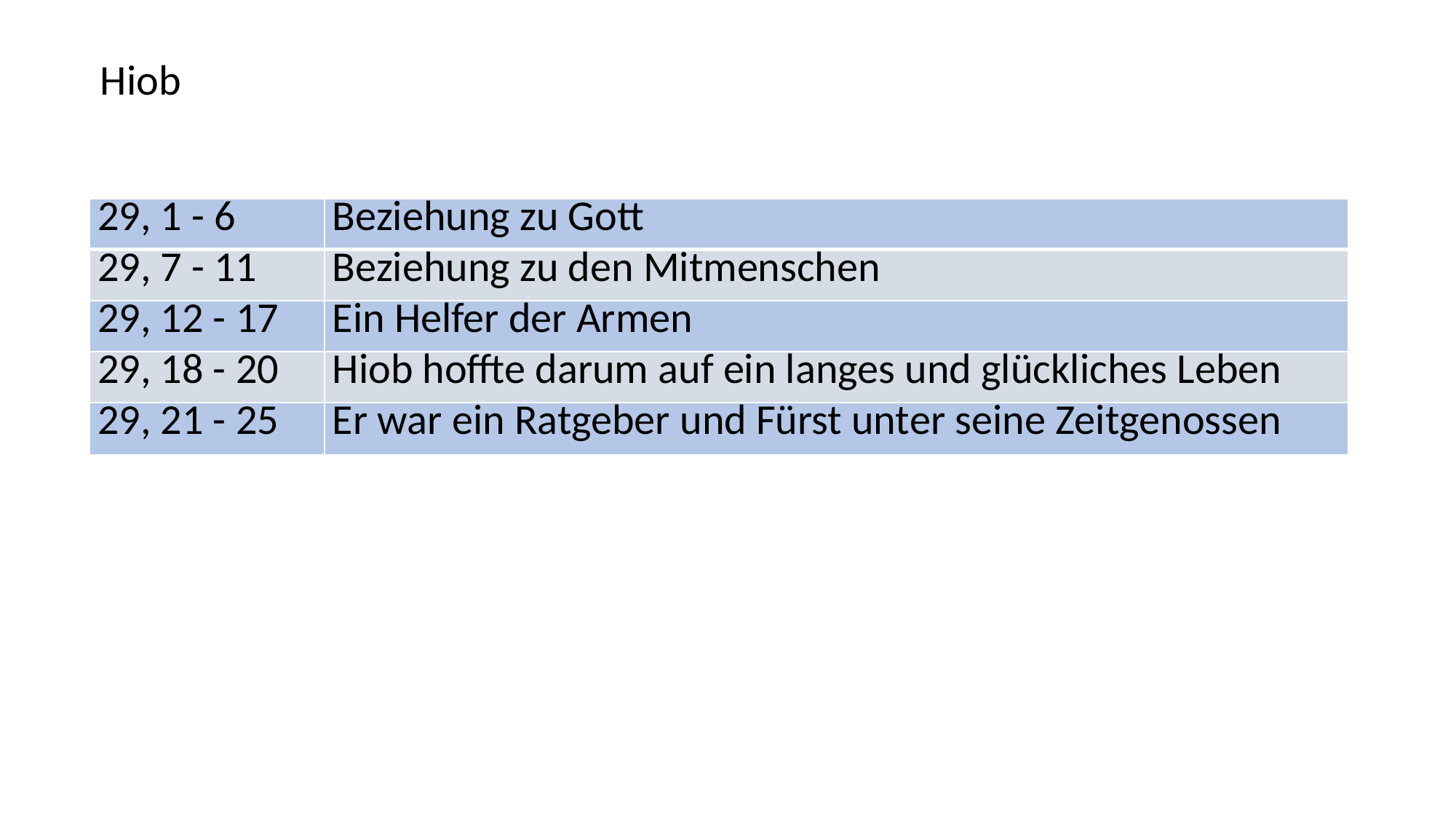

Hiob
| 29, 1 - 6 | Beziehung zu Gott |
| --- | --- |
| 29, 7 - 11 | Beziehung zu den Mitmenschen |
| 29, 12 - 17 | Ein Helfer der Armen |
| 29, 18 - 20 | Hiob hoffte darum auf ein langes und glückliches Leben |
| 29, 21 - 25 | Er war ein Ratgeber und Fürst unter seine Zeitgenossen |